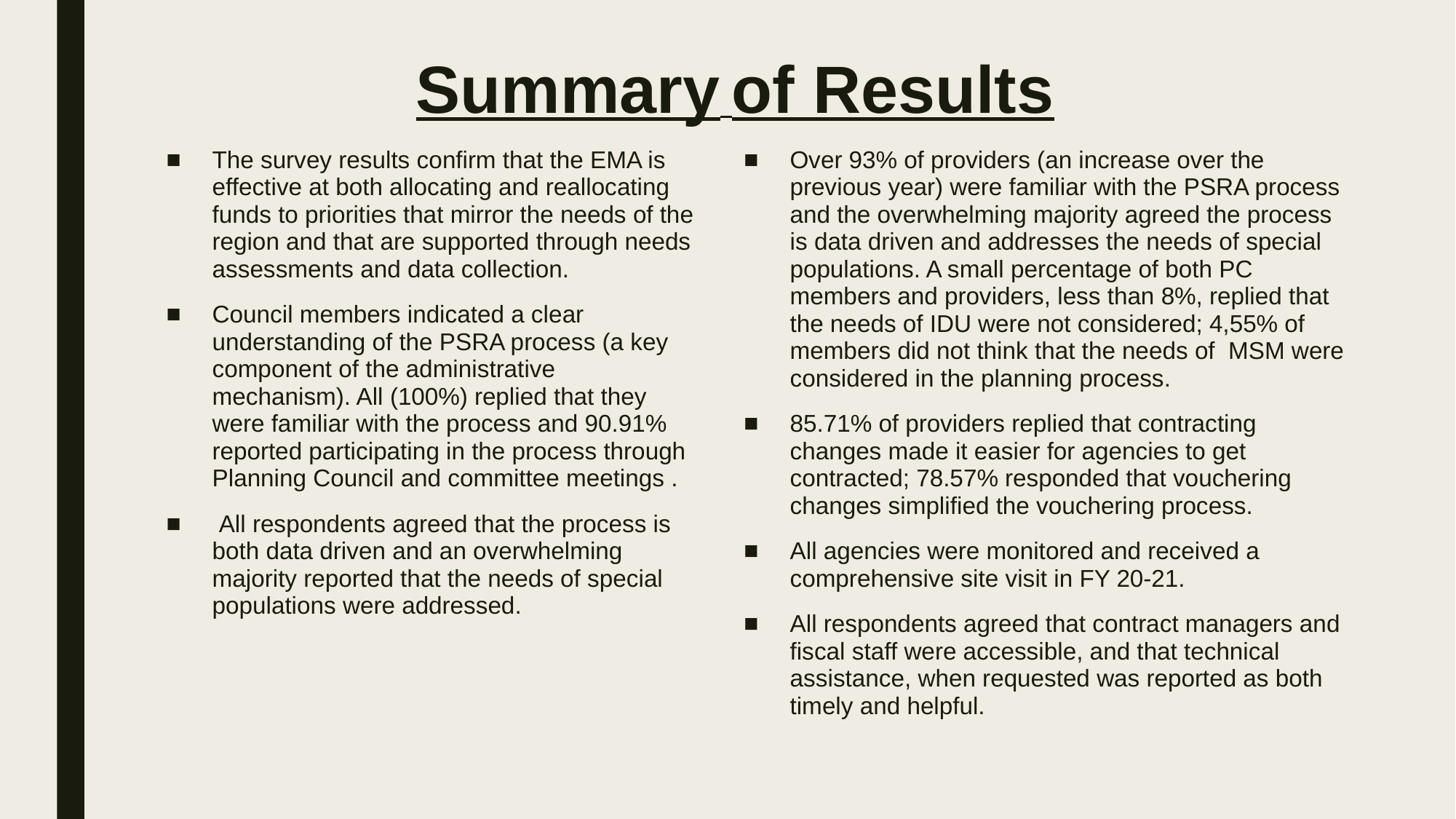

# Summary of Results
The survey results confirm that the EMA is effective at both allocating and reallocating funds to priorities that mirror the needs of the region and that are supported through needs assessments and data collection.
Council members indicated a clear understanding of the PSRA process (a key component of the administrative mechanism). All (100%) replied that they were familiar with the process and 90.91% reported participating in the process through Planning Council and committee meetings .
 All respondents agreed that the process is both data driven and an overwhelming majority reported that the needs of special populations were addressed.
Over 93% of providers (an increase over the previous year) were familiar with the PSRA process and the overwhelming majority agreed the process is data driven and addresses the needs of special populations. A small percentage of both PC members and providers, less than 8%, replied that the needs of IDU were not considered; 4,55% of members did not think that the needs of  MSM were considered in the planning process.
85.71% of providers replied that contracting changes made it easier for agencies to get contracted; 78.57% responded that vouchering changes simplified the vouchering process.
All agencies were monitored and received a comprehensive site visit in FY 20-21.
All respondents agreed that contract managers and fiscal staff were accessible, and that technical assistance, when requested was reported as both timely and helpful.